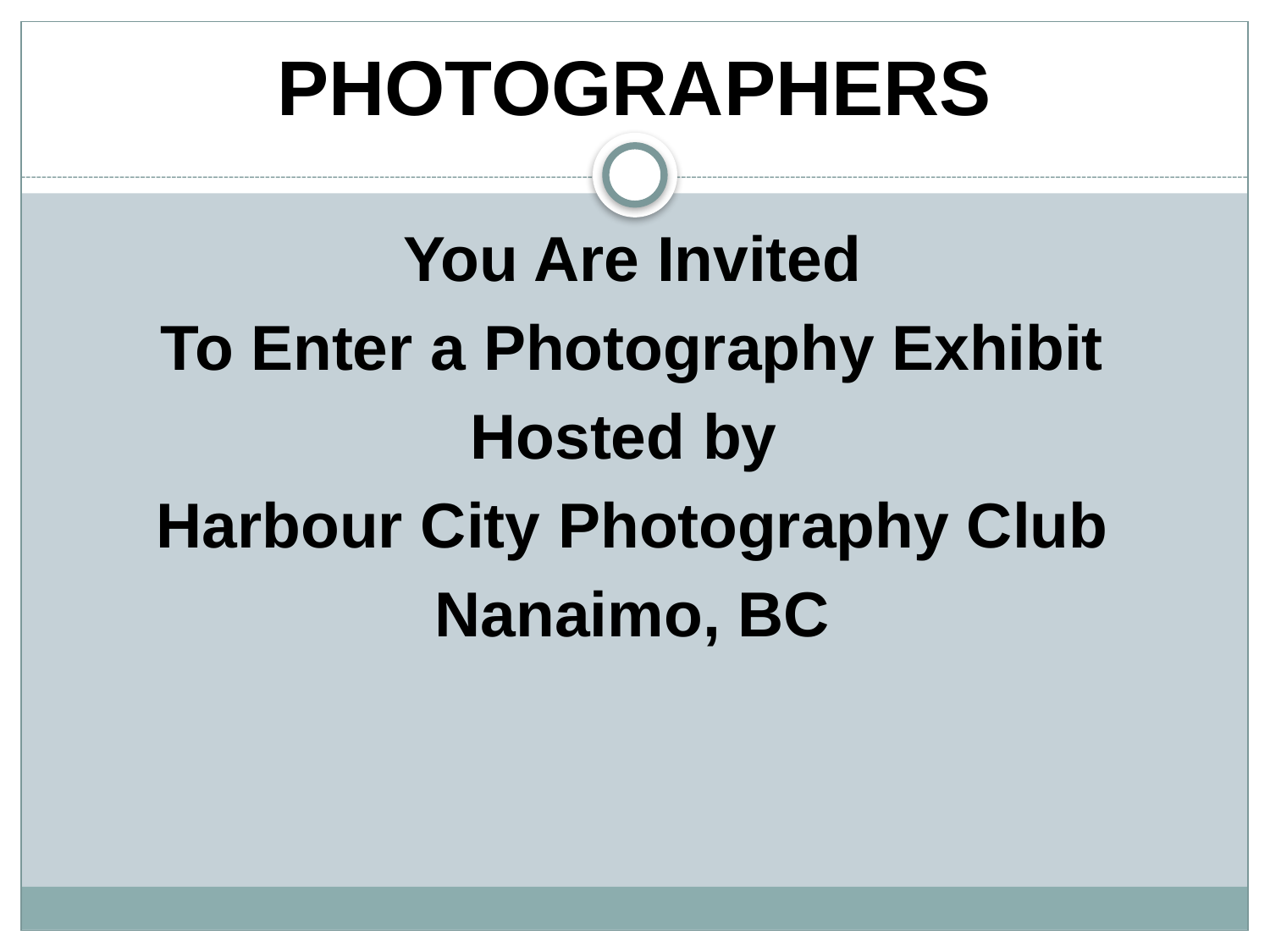

# PHOTOGRAPHERS
You Are Invited
To Enter a Photography Exhibit
Hosted by
Harbour City Photography Club
Nanaimo, BC